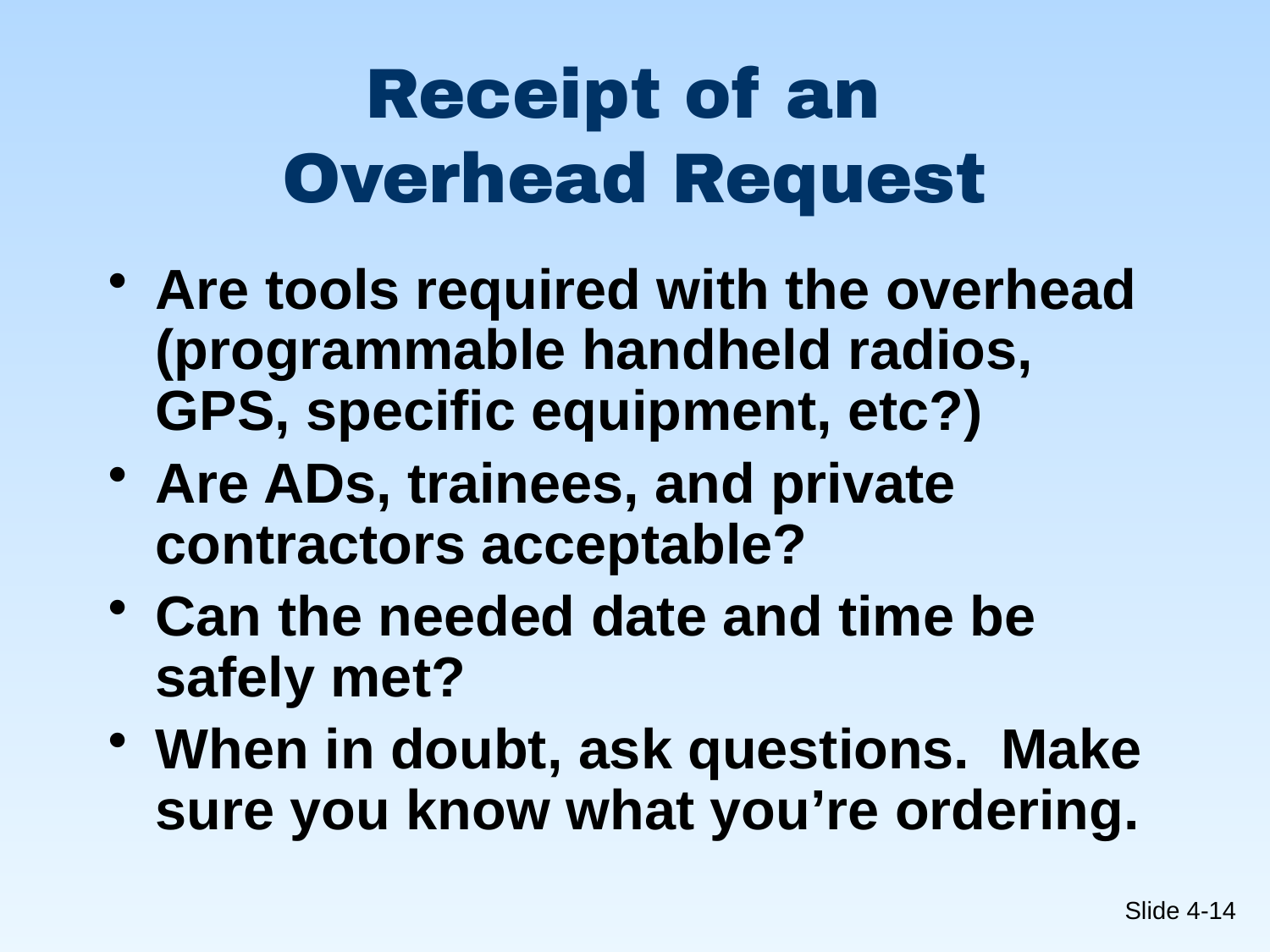

# Receipt of an Overhead Request
Are tools required with the overhead  (programmable handheld radios, GPS, specific equipment, etc?)
Are ADs, trainees, and private contractors acceptable?
Can the needed date and time be safely met?
When in doubt, ask questions.  Make sure you know what you’re ordering.